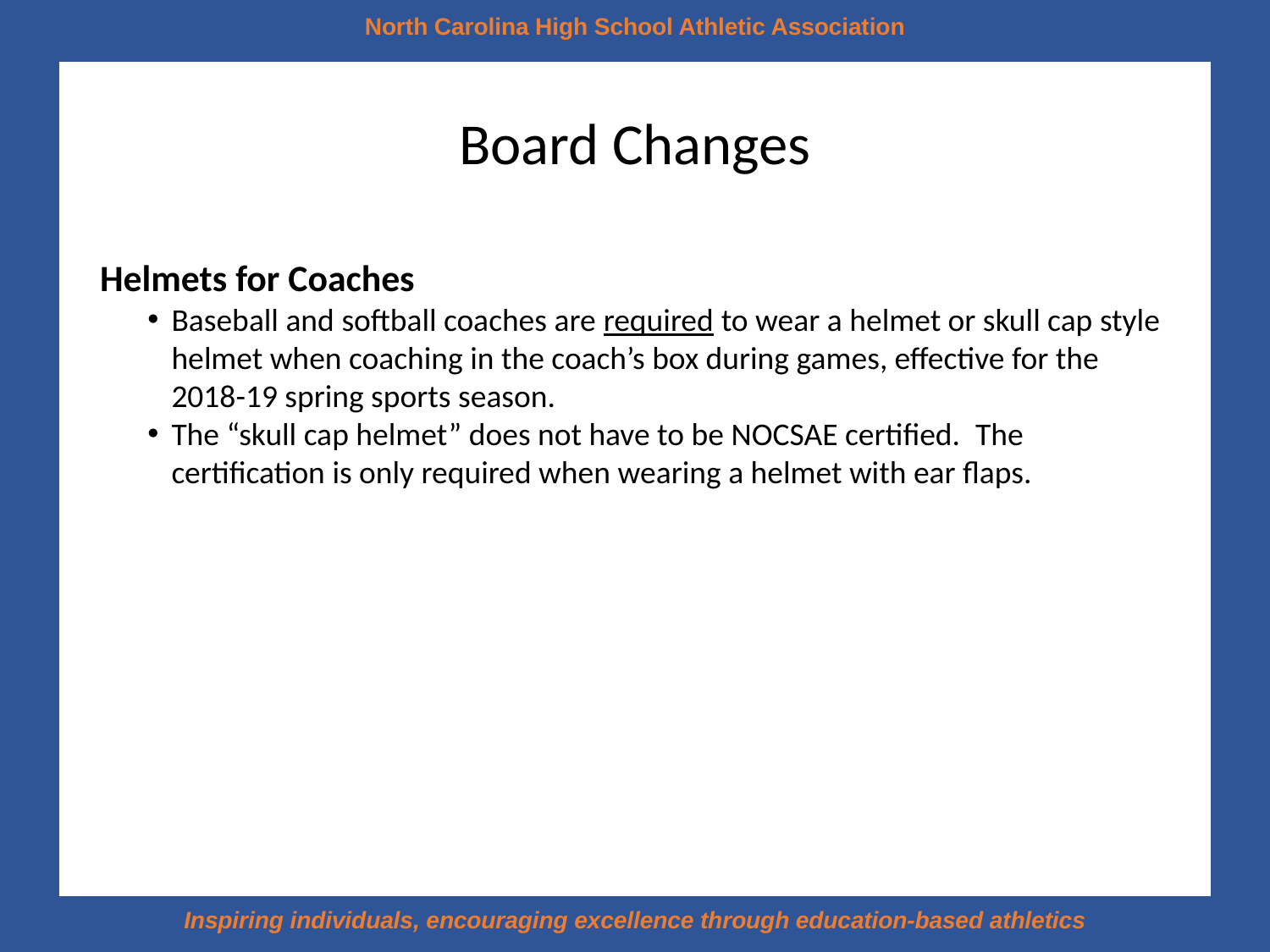

# Board Changes
Helmets for Coaches
Baseball and softball coaches are required to wear a helmet or skull cap style helmet when coaching in the coach’s box during games, effective for the 2018-19 spring sports season.
The “skull cap helmet” does not have to be NOCSAE certified.  The certification is only required when wearing a helmet with ear flaps.